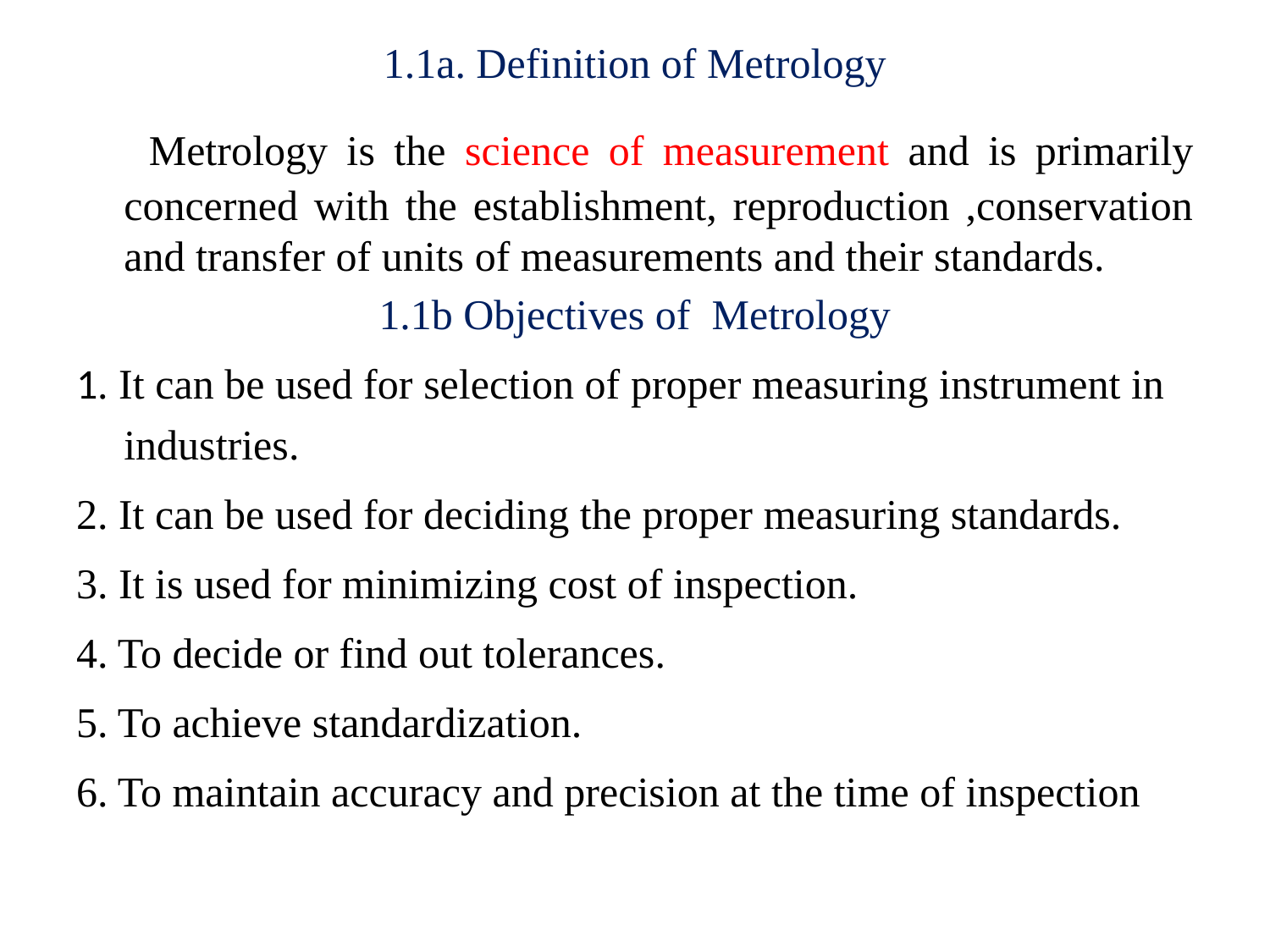

# 1.1a. Definition of Metrology
   Metrology is the science of measurement and is primarily concerned with the establishment, reproduction ,conservation and transfer of units of measurements and their standards.
1.1b Objectives of  Metrology
1. It can be used for selection of proper measuring instrument in industries.
2. It can be used for deciding the proper measuring standards.
3. It is used for minimizing cost of inspection.
4. To decide or find out tolerances.
5. To achieve standardization.
6. To maintain accuracy and precision at the time of inspection